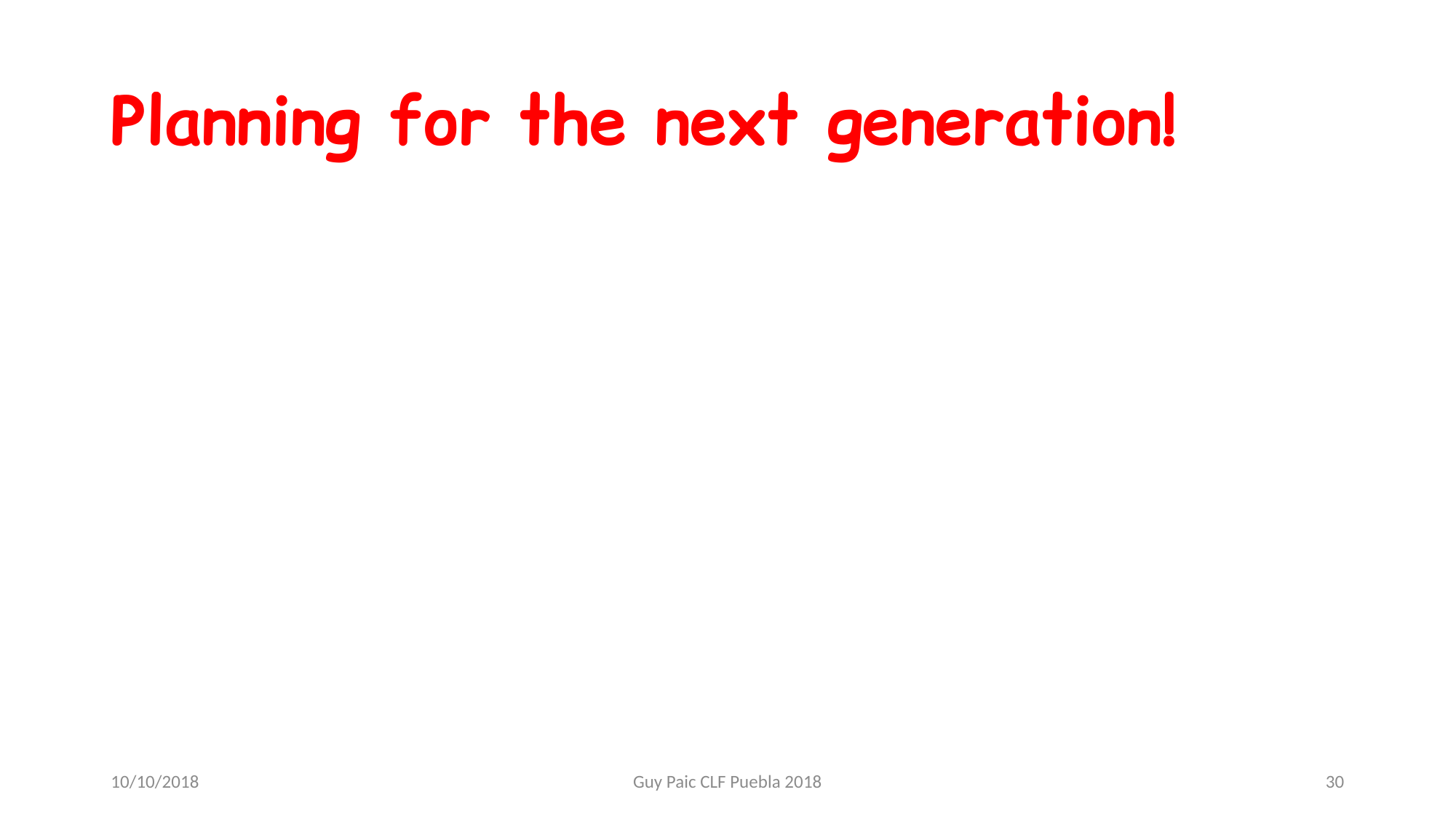

# Planning for the next generation!
10/10/2018
Guy Paic CLF Puebla 2018
30